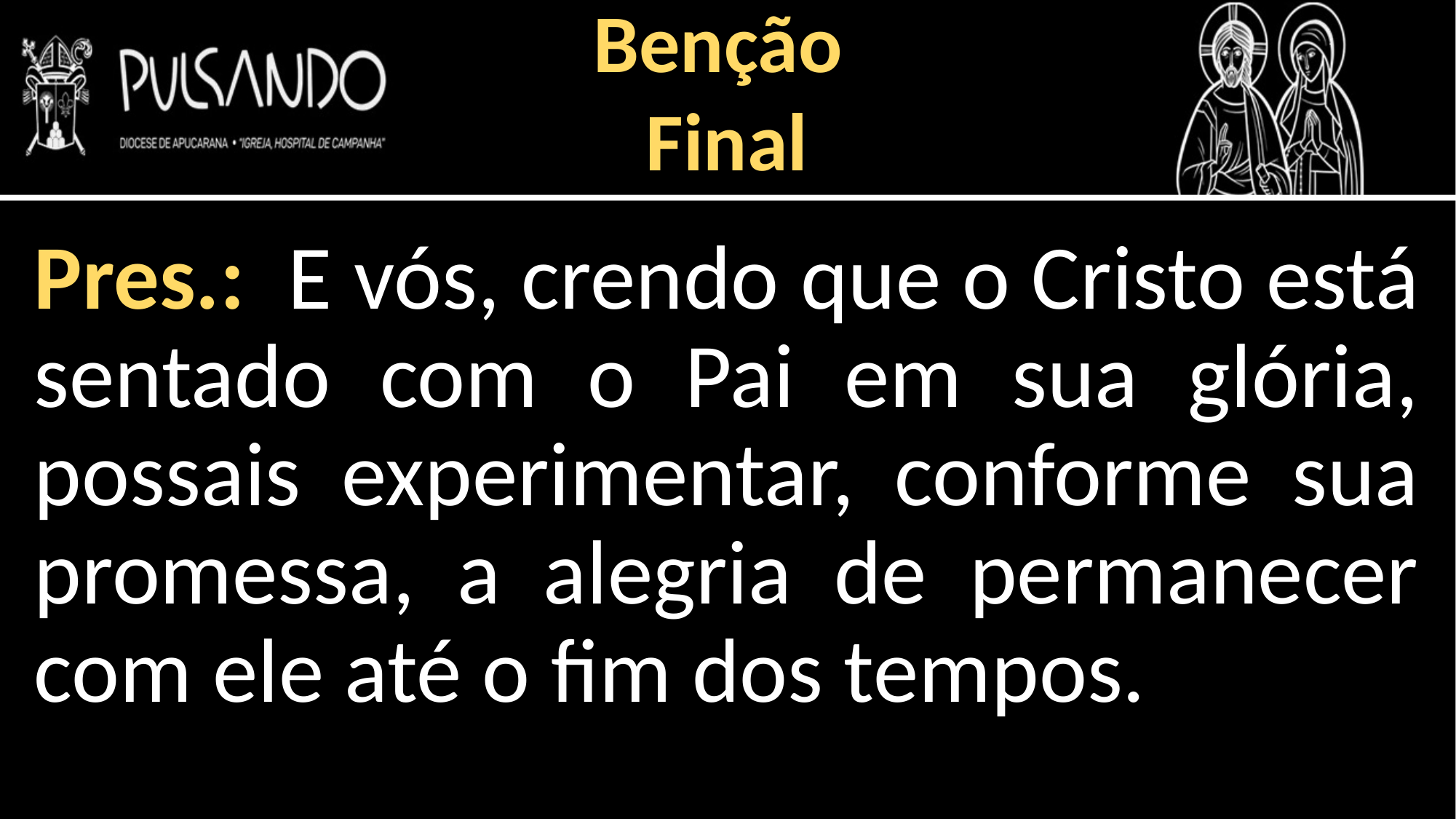

Benção
Final
Pres.:  E vós, crendo que o Cristo está sentado com o Pai em sua glória, possais experimentar, conforme sua promessa, a alegria de permanecer com ele até o fim dos tempos.